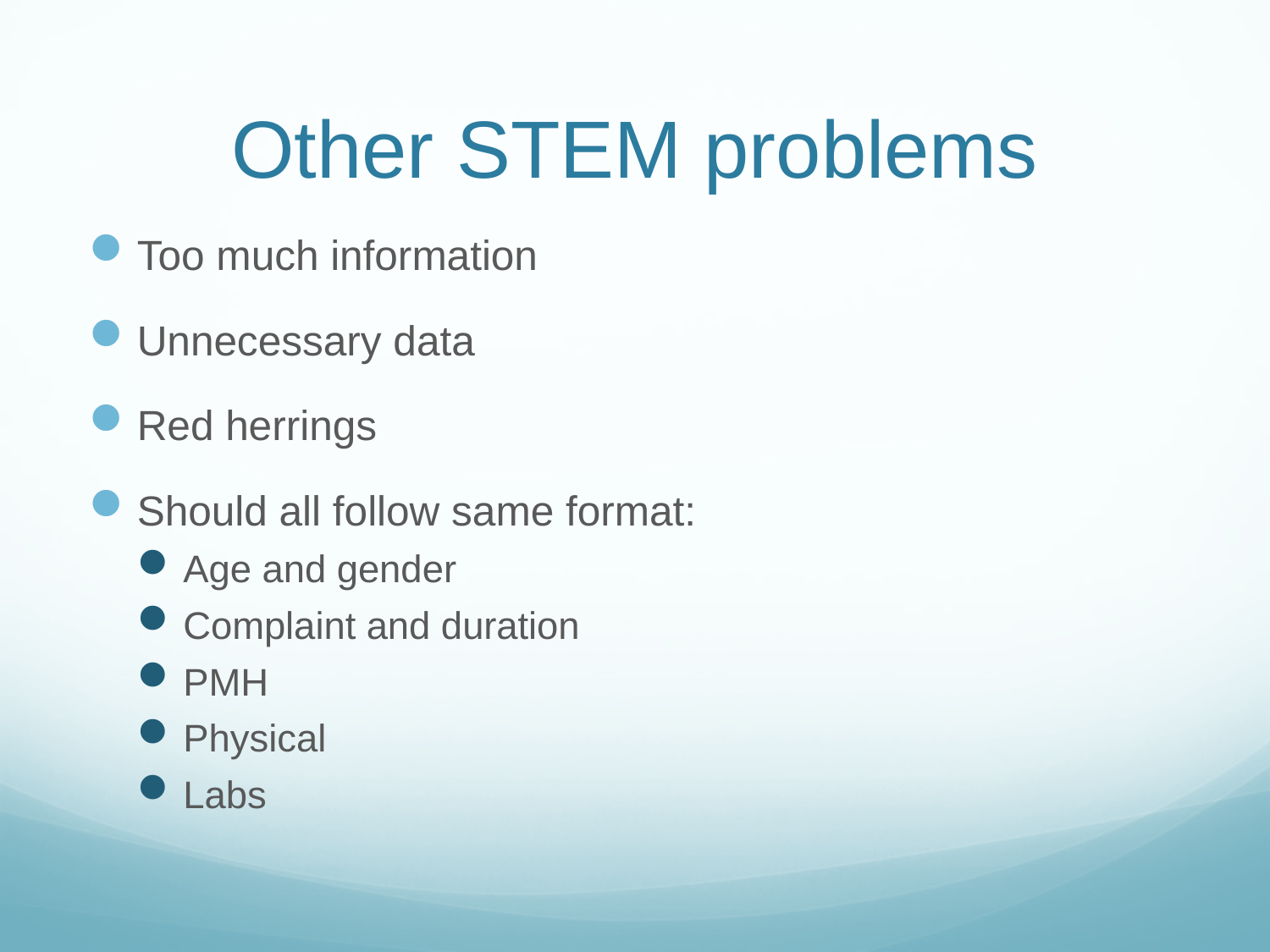

# Other STEM problems
Too much information
Unnecessary data
Red herrings
Should all follow same format:
Age and gender
Complaint and duration
PMH
Physical
Labs